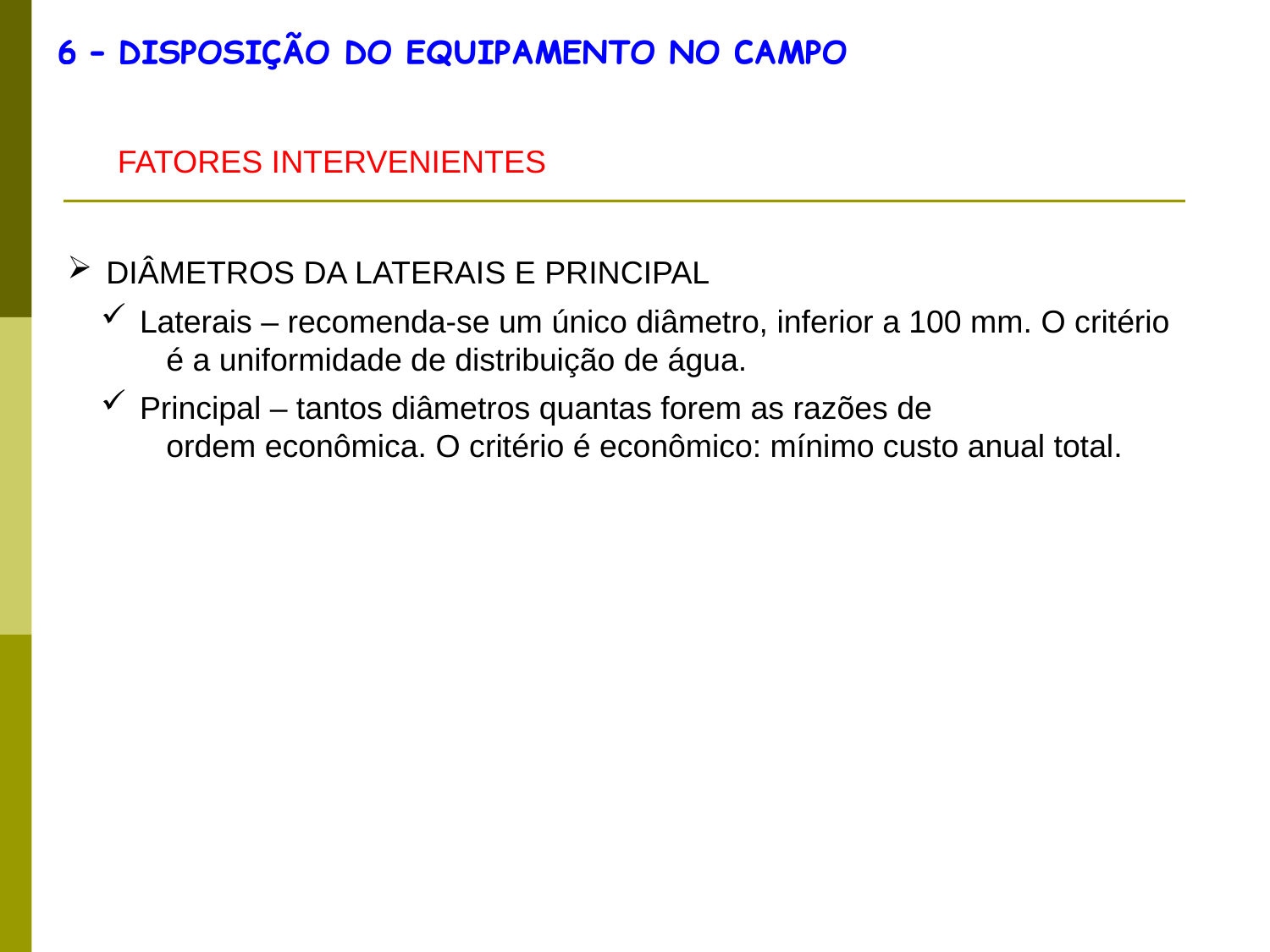

6 – DISPOSIÇÃO DO EQUIPAMENTO NO CAMPO
FATORES INTERVENIENTES
 DIÂMETROS DA LATERAIS E PRINCIPAL
 Laterais – recomenda-se um único diâmetro, inferior a 100 mm. O critério
    é a uniformidade de distribuição de água.
 Principal – tantos diâmetros quantas forem as razões de
    ordem econômica. O critério é econômico: mínimo custo anual total.